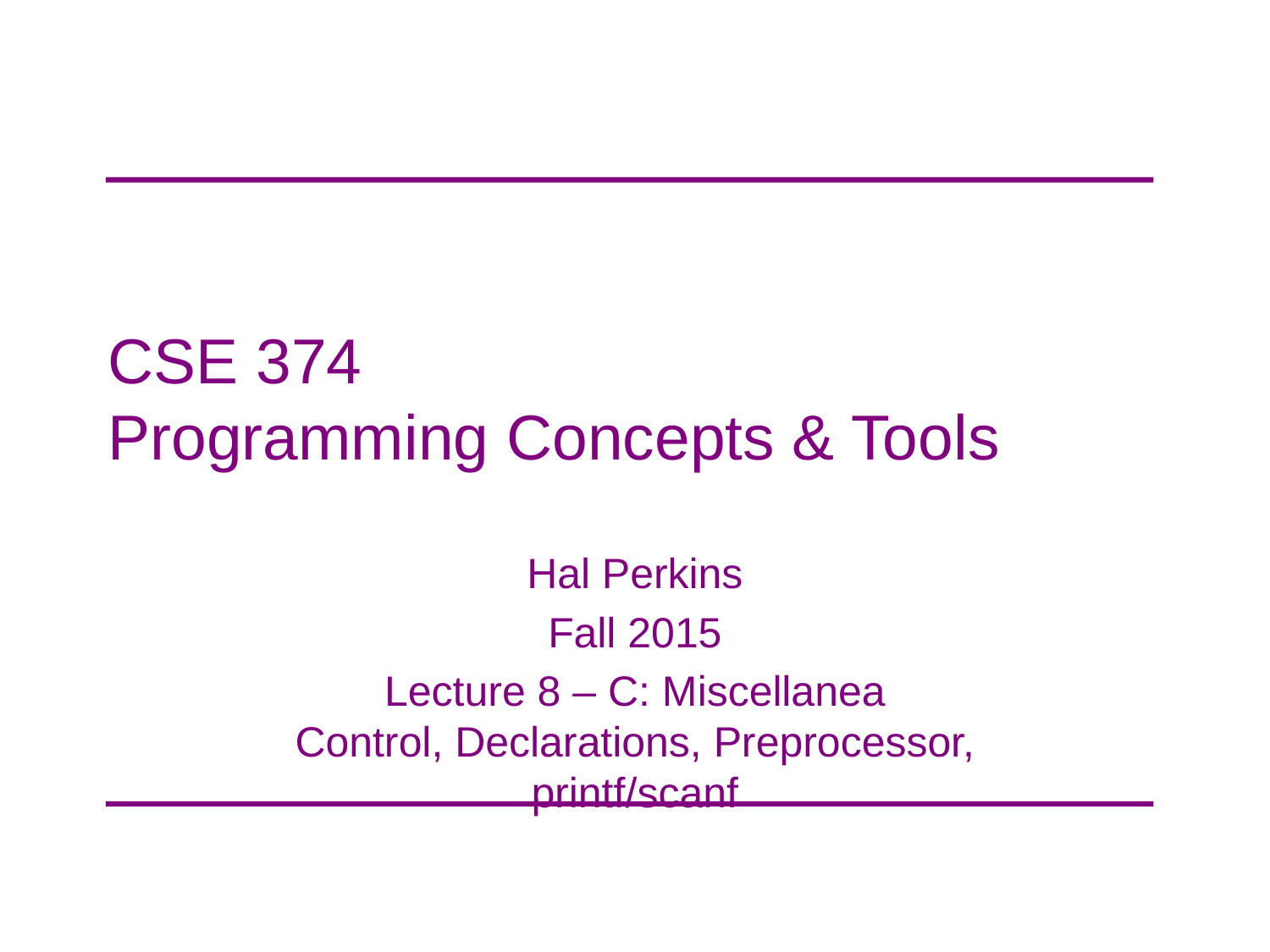

# CSE 374 Programming Concepts & Tools
Hal Perkins
Fall 2015
Lecture 8 – C: Miscellanea
Control, Declarations, Preprocessor, printf/scanf